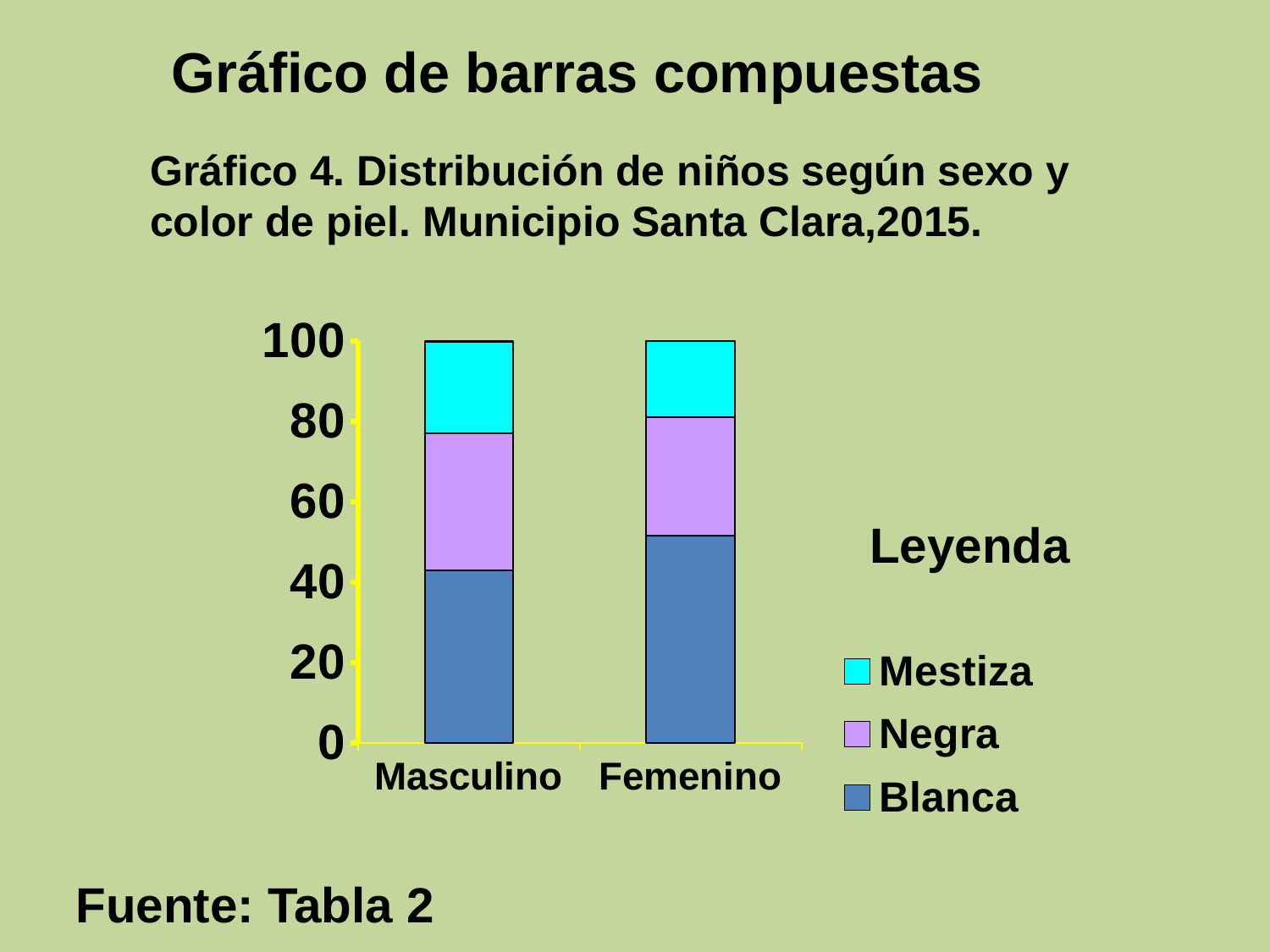

Gráfico de barras compuestas

Gráfico 4. Distribución de niños según sexo y color de piel. Municipio Santa Clara,2015.

### Chart

| Category | Blanca | Negra | Mestiza |
|---|---|---|---|
| Masculino | 42.9 | 34.2 | 22.8 |
| Femenino | 51.7 | 29.3 | 19.0 |
Leyenda
Fuente: Tabla 2